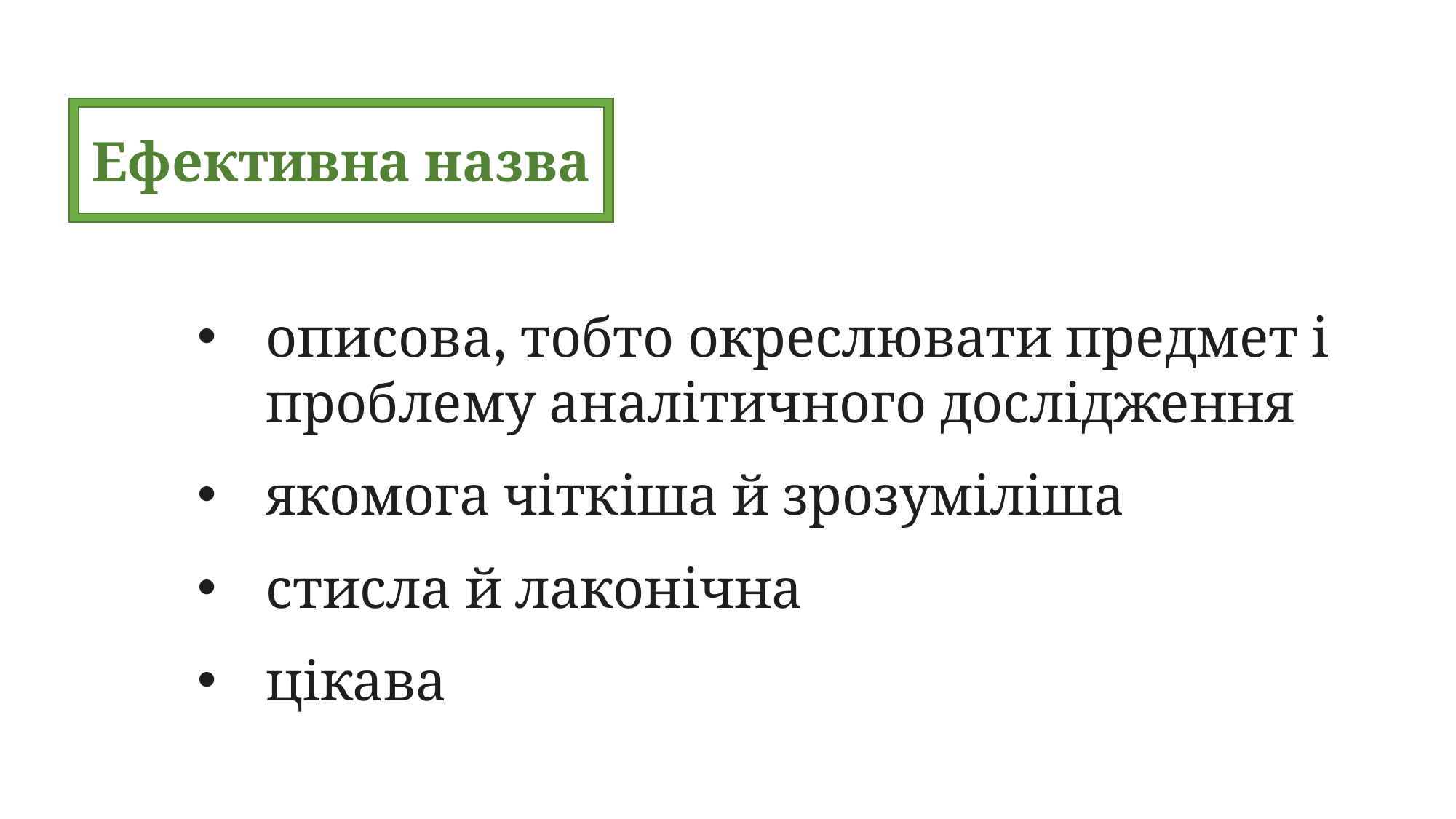

Ефективна назва
описова, тобто окреслювати предмет і проблему аналітичного дослідження
якомога чіткіша й зрозуміліша
стисла й лаконічна
цікава